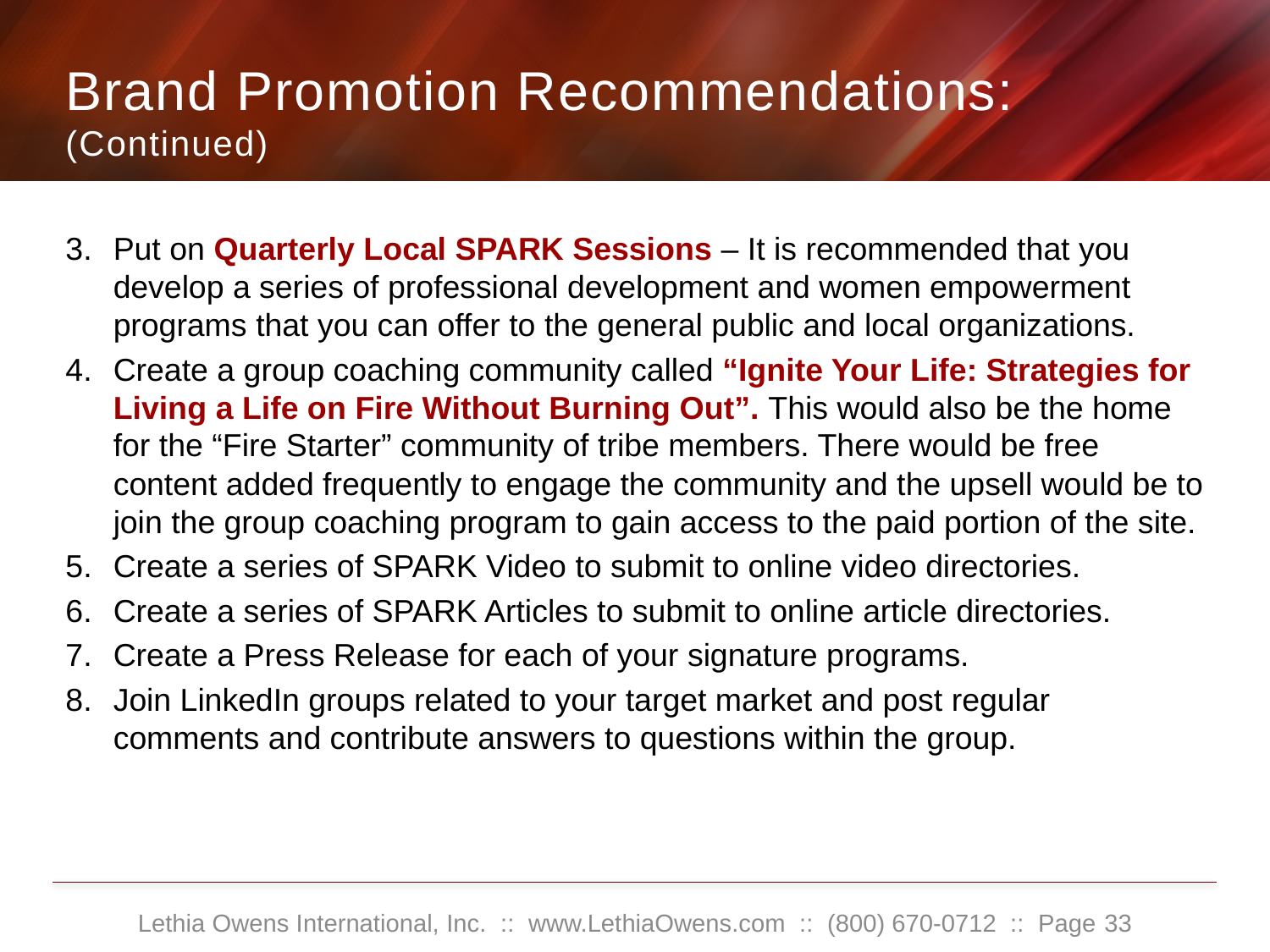

# Brand Promotion Recommendations: (Continued)
Put on Quarterly Local SPARK Sessions – It is recommended that you develop a series of professional development and women empowerment programs that you can offer to the general public and local organizations.
Create a group coaching community called “Ignite Your Life: Strategies for Living a Life on Fire Without Burning Out”. This would also be the home for the “Fire Starter” community of tribe members. There would be free content added frequently to engage the community and the upsell would be to join the group coaching program to gain access to the paid portion of the site.
Create a series of SPARK Video to submit to online video directories.
Create a series of SPARK Articles to submit to online article directories.
Create a Press Release for each of your signature programs.
Join LinkedIn groups related to your target market and post regular comments and contribute answers to questions within the group.

Lethia Owens International, Inc.  ::  www.LethiaOwens.com  ::  (800) 670-0712  ::  Page 33